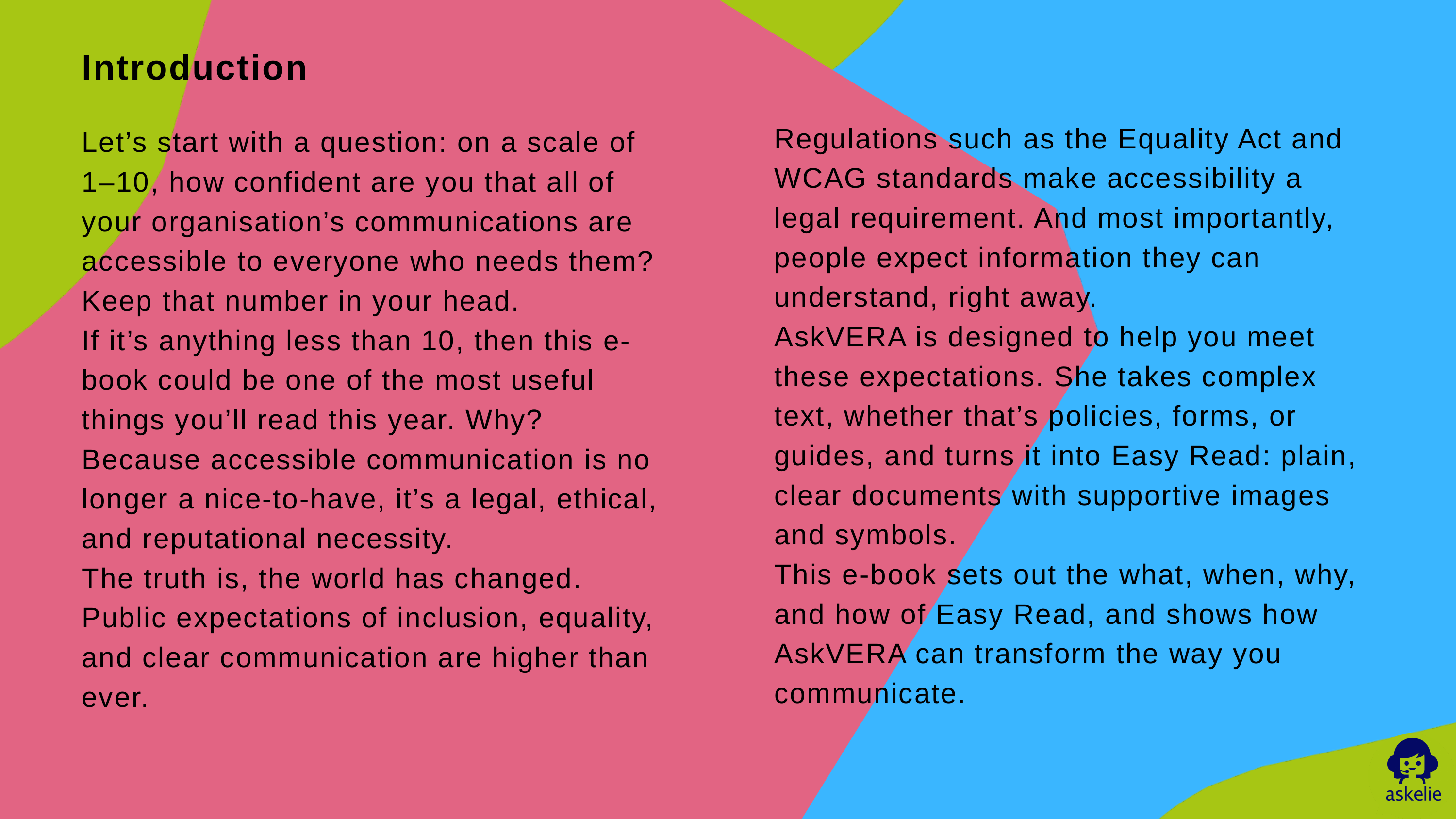

Introduction
Regulations such as the Equality Act and WCAG standards make accessibility a legal requirement. And most importantly, people expect information they can understand, right away.
AskVERA is designed to help you meet these expectations. She takes complex text, whether that’s policies, forms, or guides, and turns it into Easy Read: plain, clear documents with supportive images and symbols.
This e-book sets out the what, when, why, and how of Easy Read, and shows how AskVERA can transform the way you communicate.
Let’s start with a question: on a scale of 1–10, how confident are you that all of your organisation’s communications are accessible to everyone who needs them? Keep that number in your head.
If it’s anything less than 10, then this e-book could be one of the most useful things you’ll read this year. Why? Because accessible communication is no longer a nice-to-have, it’s a legal, ethical, and reputational necessity.
The truth is, the world has changed. Public expectations of inclusion, equality, and clear communication are higher than ever.